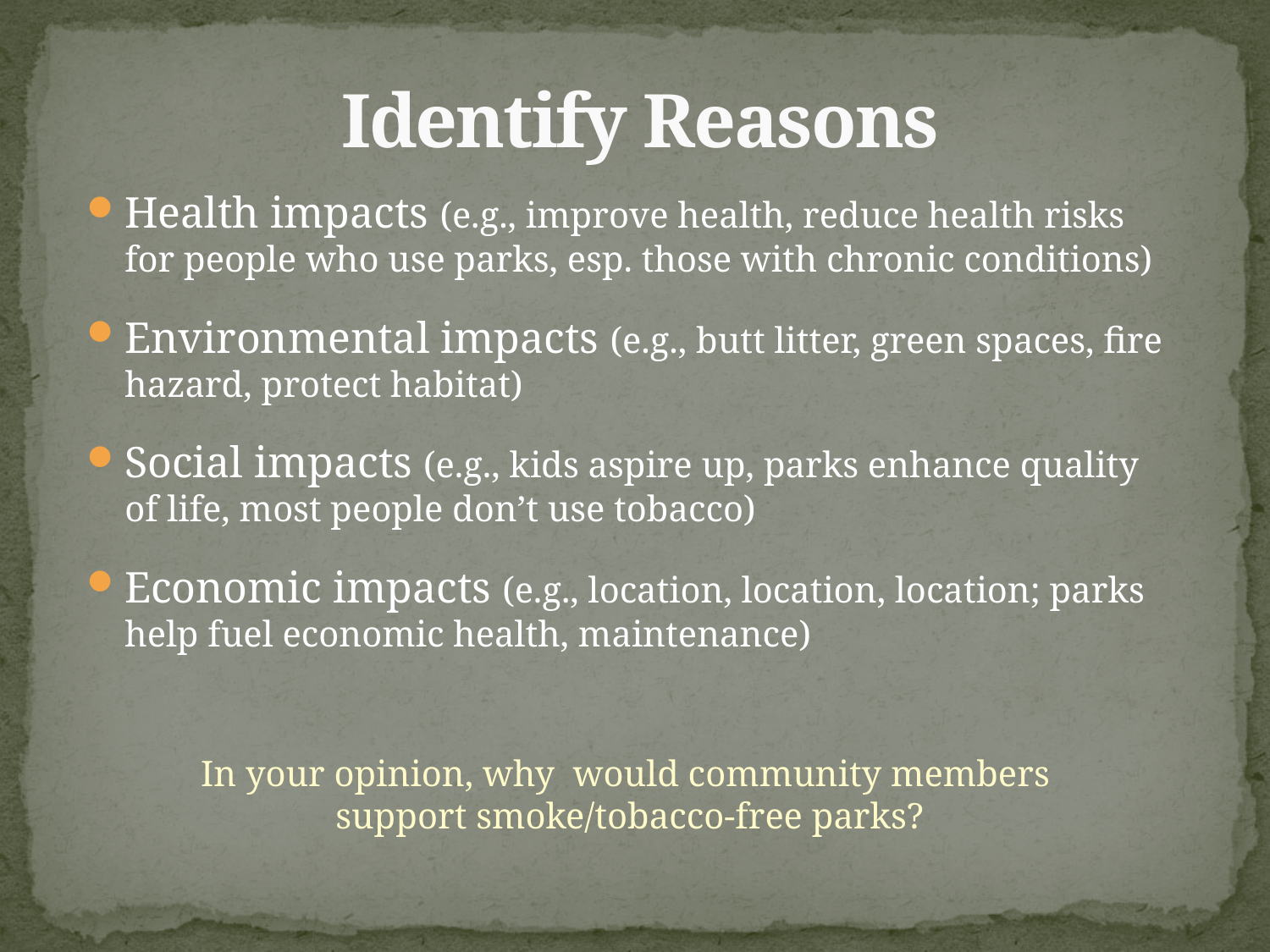

# Identify Reasons
Health impacts (e.g., improve health, reduce health risks for people who use parks, esp. those with chronic conditions)
Environmental impacts (e.g., butt litter, green spaces, fire hazard, protect habitat)
Social impacts (e.g., kids aspire up, parks enhance quality of life, most people don’t use tobacco)
Economic impacts (e.g., location, location, location; parks help fuel economic health, maintenance)

In your opinion, why  would community members
support smoke/tobacco-free parks?